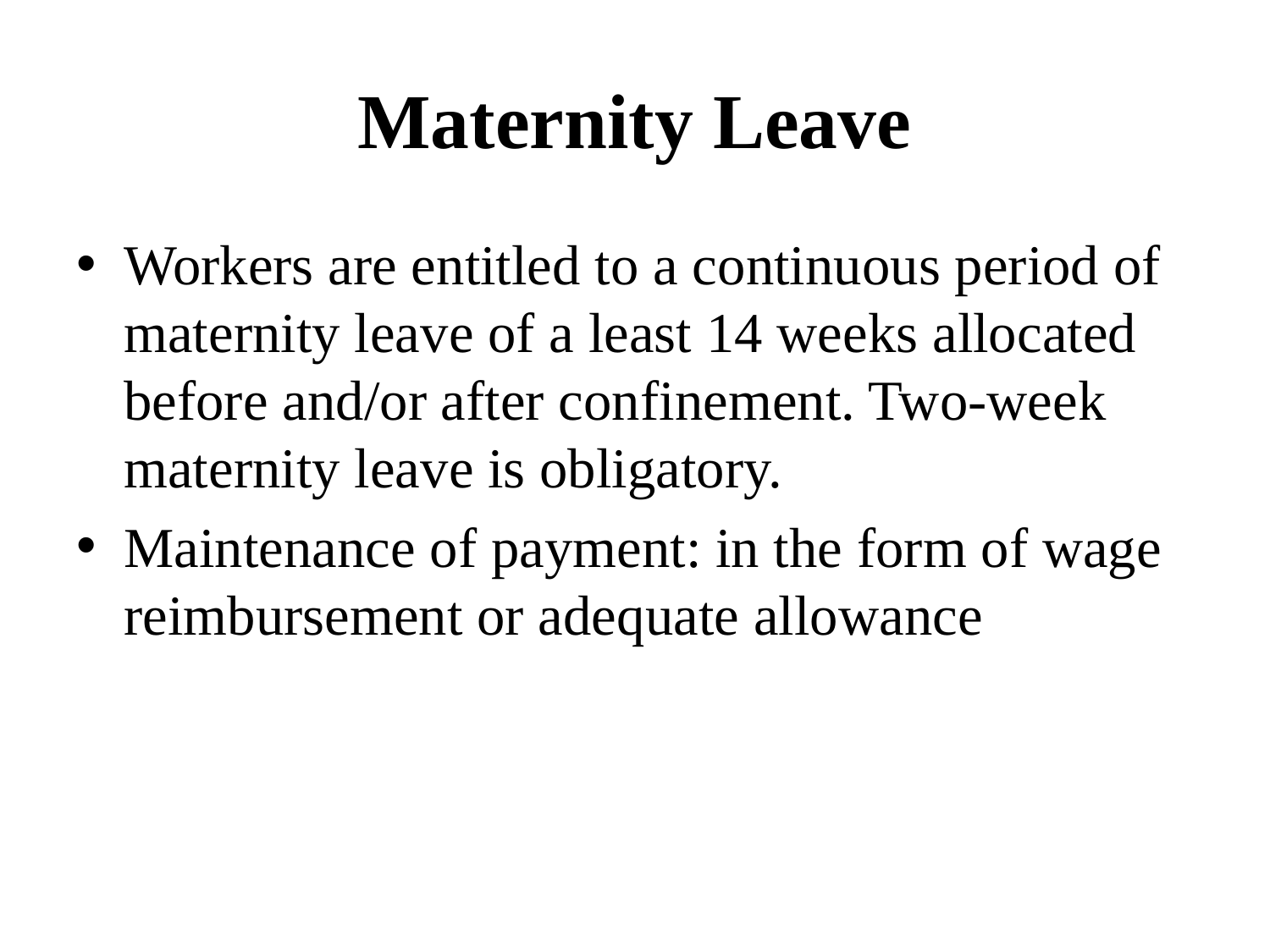

# Maternity Leave
Workers are entitled to a continuous period of maternity leave of a least 14 weeks allocated before and/or after confinement. Two-week maternity leave is obligatory.
Maintenance of payment: in the form of wage reimbursement or adequate allowance